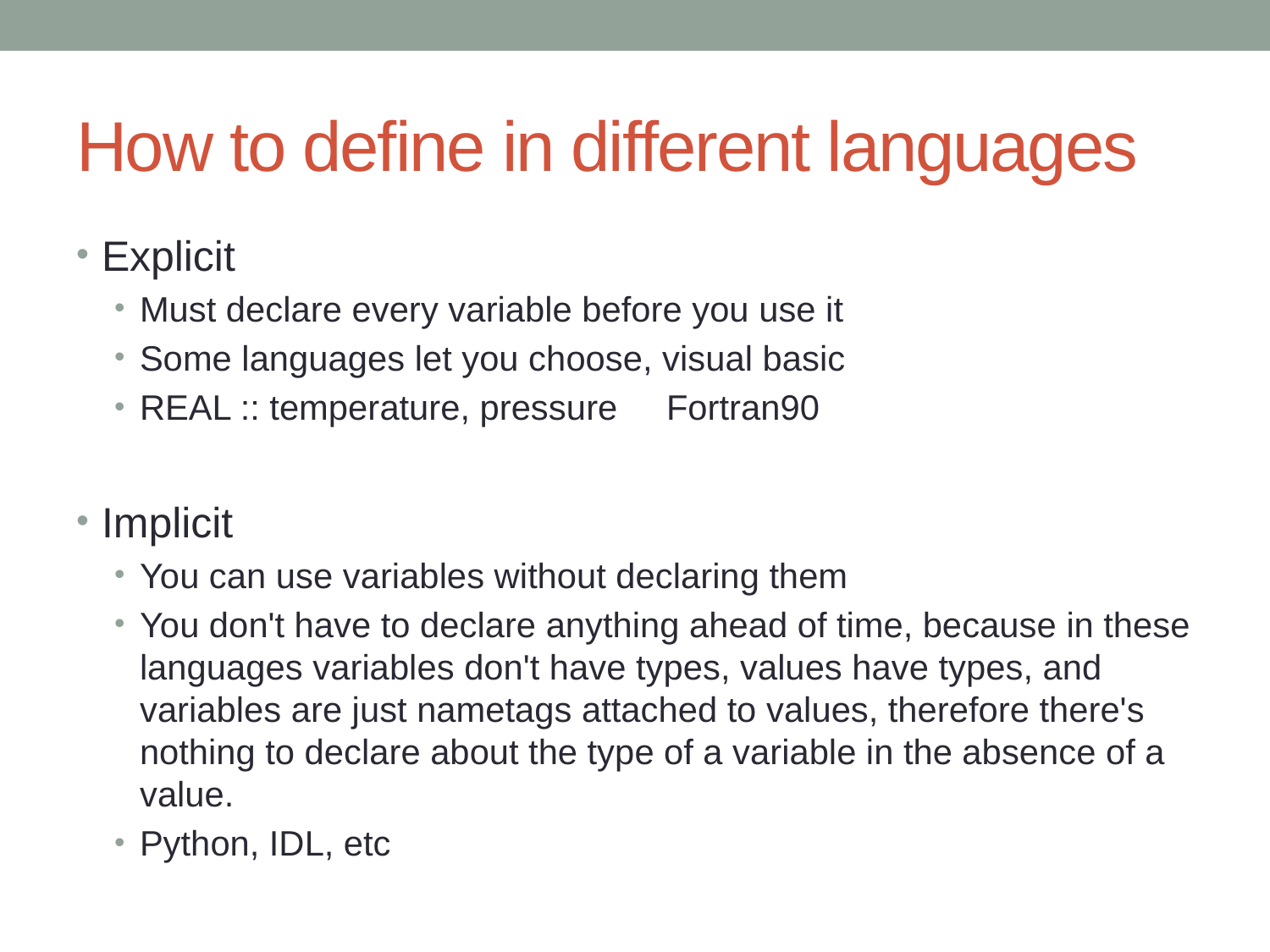

# How to define in different languages
Explicit
Must declare every variable before you use it
Some languages let you choose, visual basic
REAL :: temperature, pressure     Fortran90

Implicit
You can use variables without declaring them
You don't have to declare anything ahead of time, because in these languages variables don't have types, values have types, and variables are just nametags attached to values, therefore there's nothing to declare about the type of a variable in the absence of a value.
Python, IDL, etc